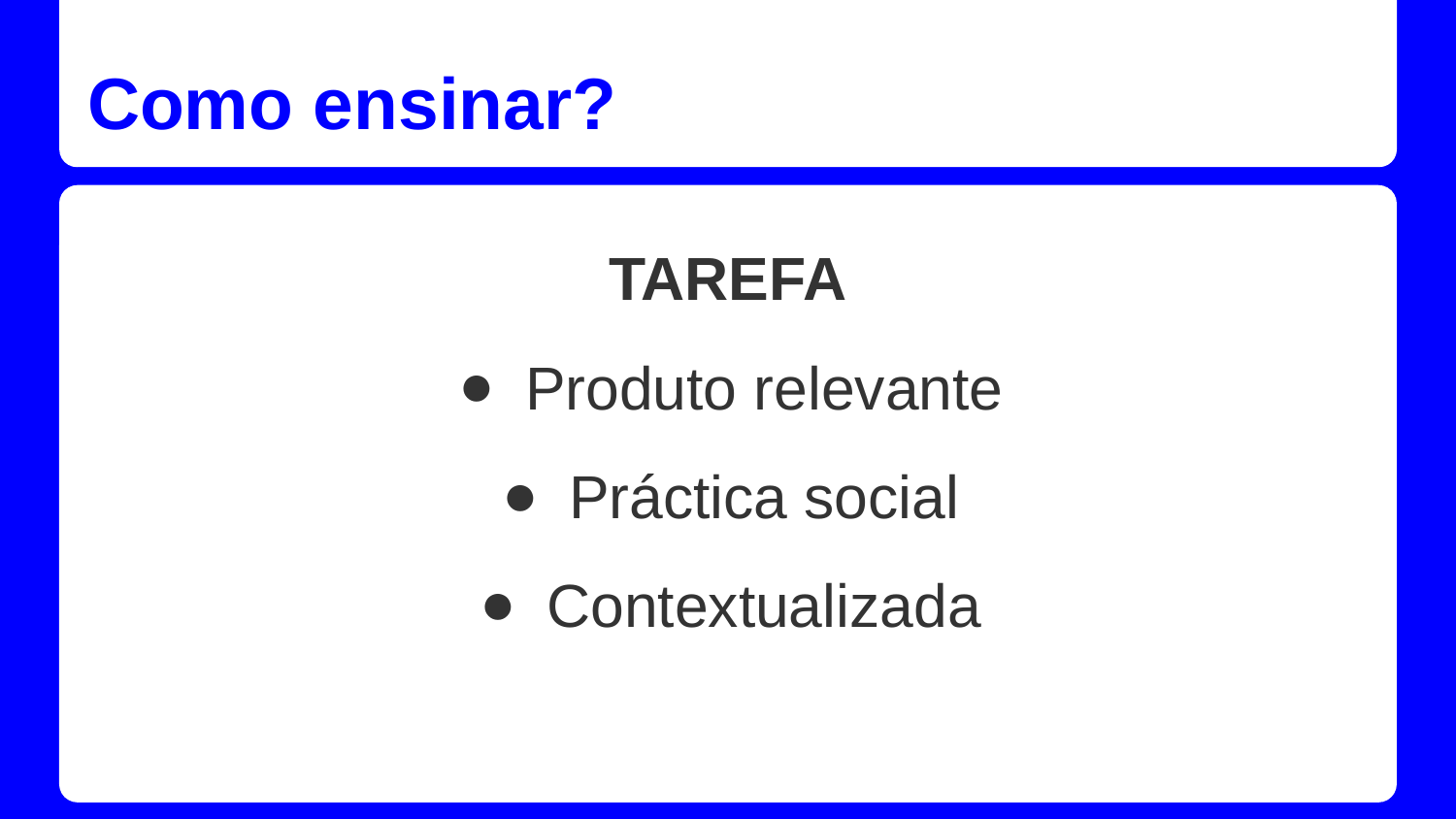

# Como ensinar?
TAREFA
Produto relevante
Práctica social
Contextualizada